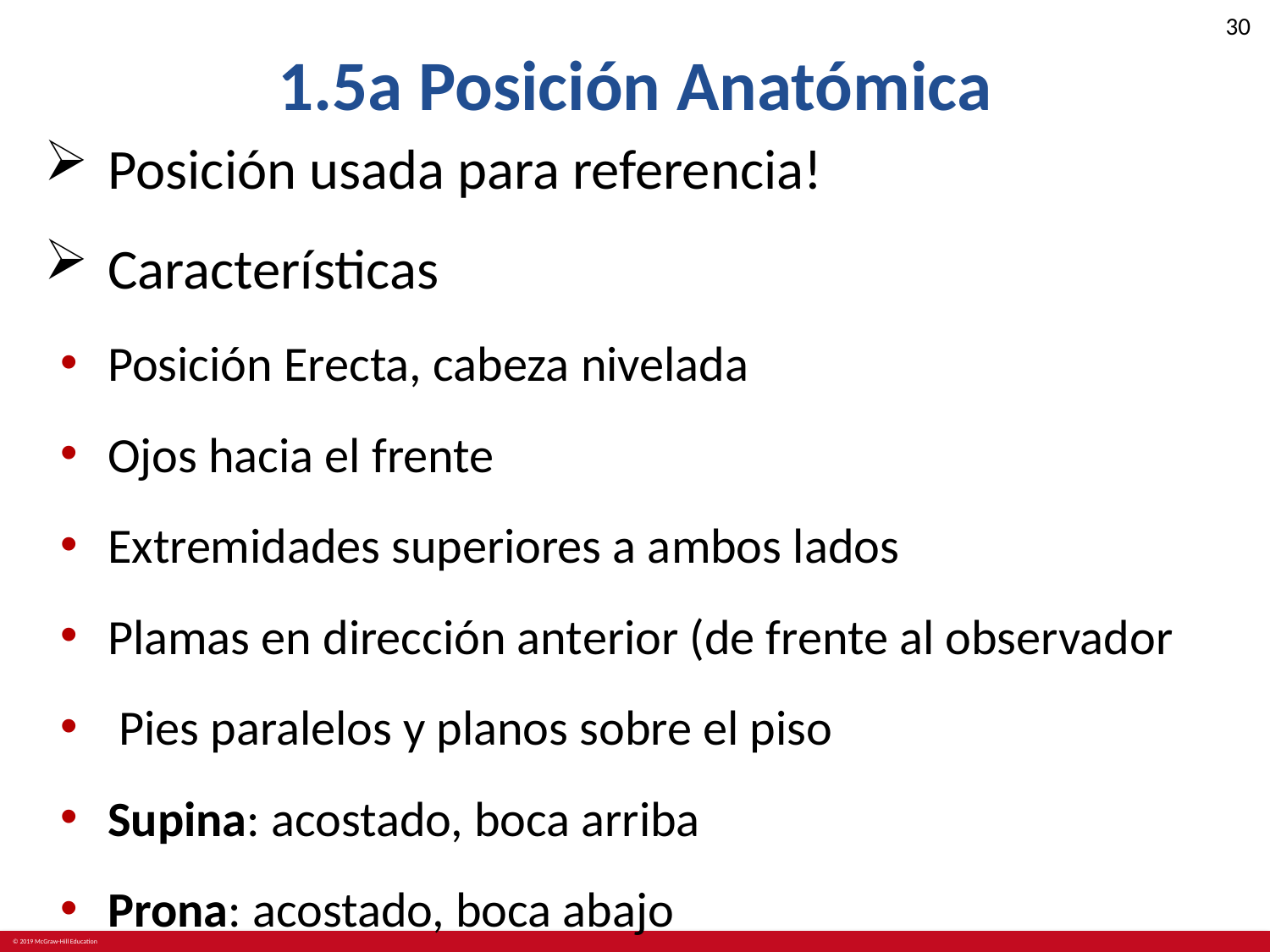

# 1.5a Posición Anatómica
Posición usada para referencia!
Características
Posición Erecta, cabeza nivelada
Ojos hacia el frente
Extremidades superiores a ambos lados
Plamas en dirección anterior (de frente al observador
 Pies paralelos y planos sobre el piso
Supina: acostado, boca arriba
Prona: acostado, boca abajo